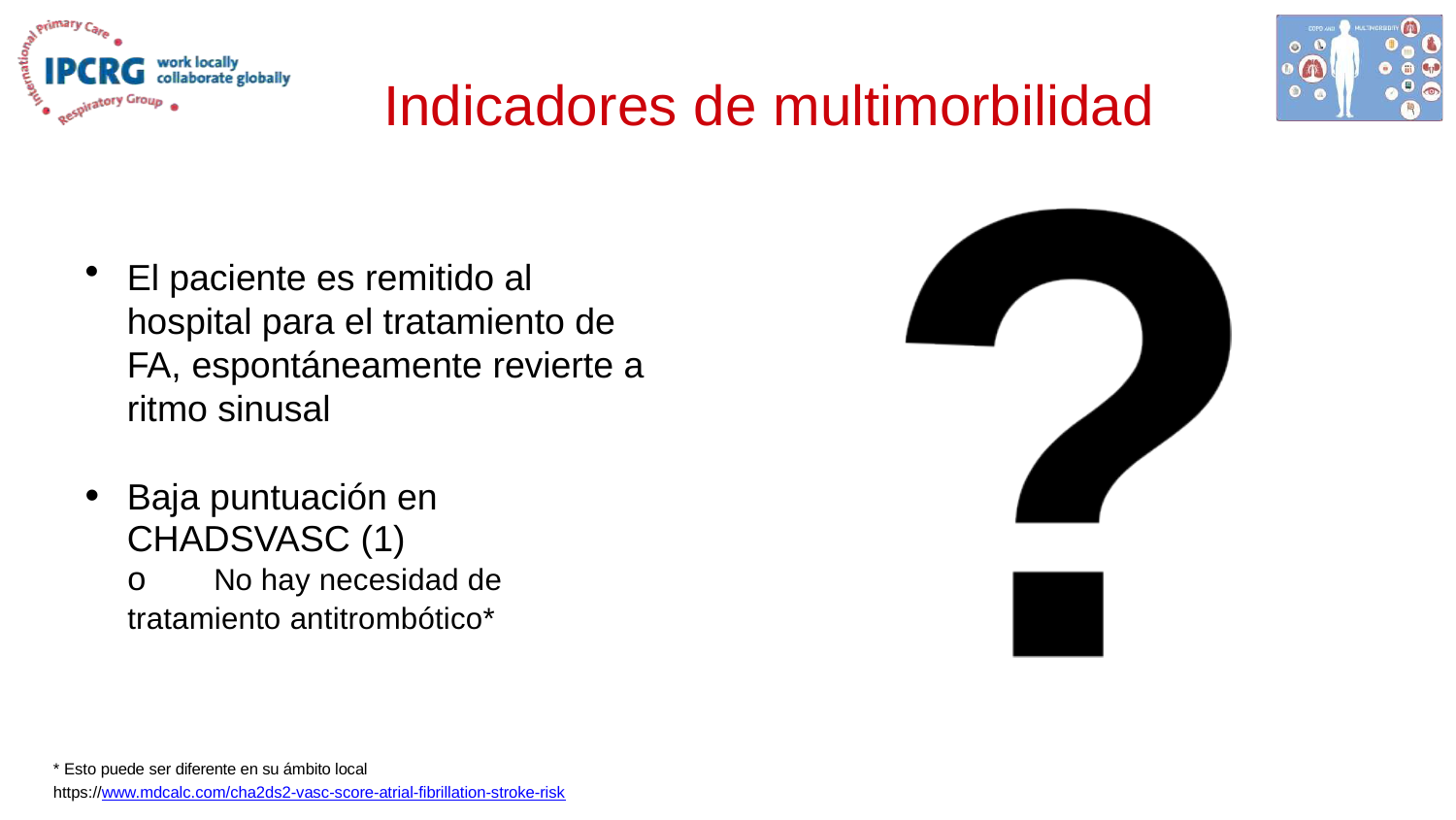

# Indicadores de multimorbilidad

El paciente es remitido al hospital para el tratamiento de FA, espontáneamente revierte a ritmo sinusal

Baja puntuación en CHADSVASC (1)
o	No hay necesidad de tratamiento antitrombótico*
* Esto puede ser diferente en su ámbito local
https://www.mdcalc.com/cha2ds2-vasc-score-atrial-fibrillation-stroke-risk